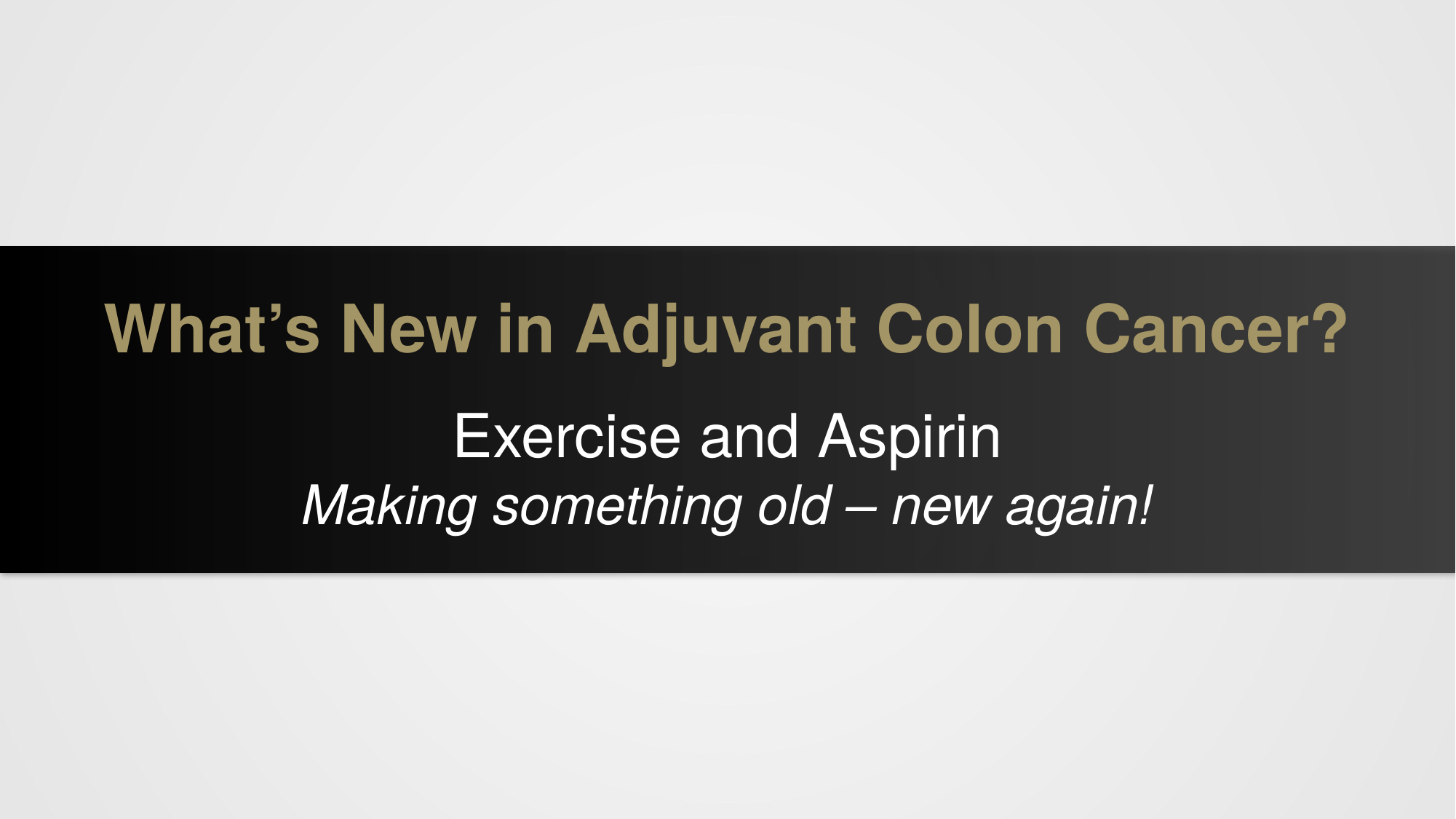

What’s New in Adjuvant Colon Cancer?
# Exercise and Aspirin Making something old – new again!